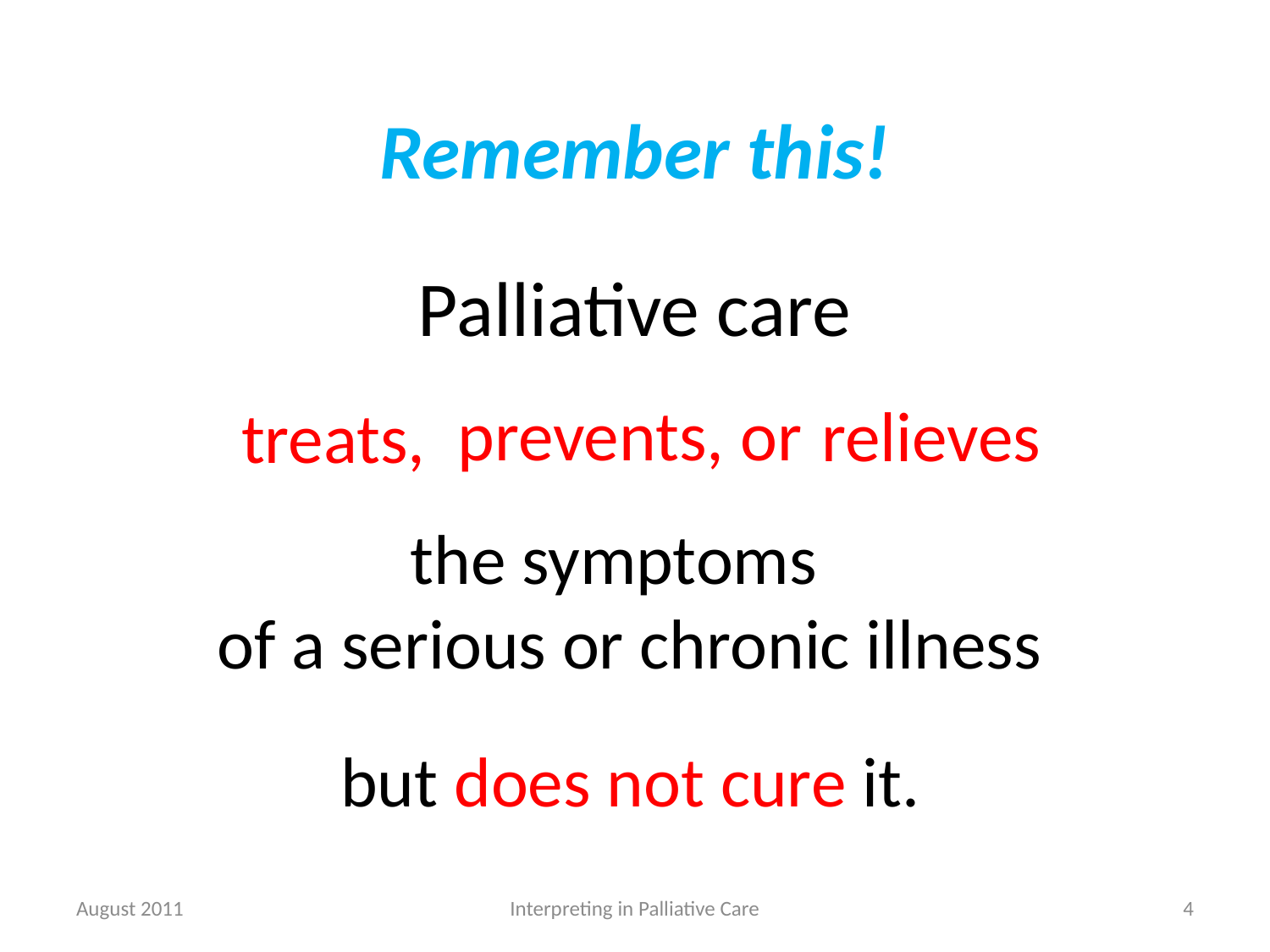

Remember this!

Palliative care

prevents, or
relieves
treats,
the symptoms
of a serious or chronic illness
but does not cure it.
August 2011
Interpreting in Palliative Care
4